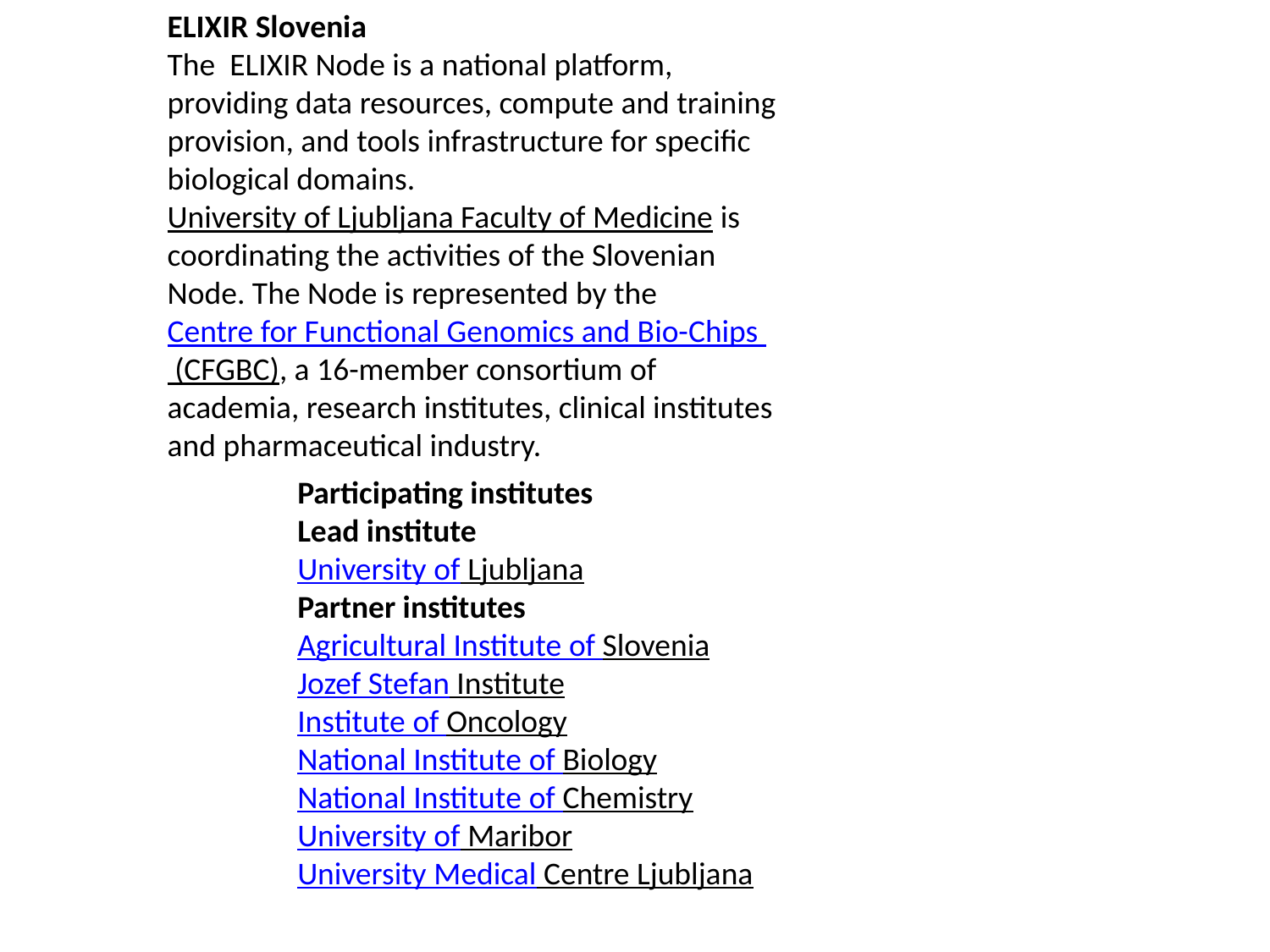

ELIXIR Slovenia
The  ELIXIR Node is a national platform, providing data resources, compute and training provision, and tools infrastructure for specific biological domains.
University of Ljubljana Faculty of Medicine is coordinating the activities of the Slovenian Node. The Node is represented by the Centre for Functional Genomics and Bio-Chips  (CFGBC), a 16-member consortium of academia, research institutes, clinical institutes and pharmaceutical industry.
Participating institutes
Lead institute
University of Ljubljana
Partner institutes
Agricultural Institute of Slovenia
Jozef Stefan Institute
Institute of Oncology
National Institute of Biology
National Institute of Chemistry
University of Maribor
University Medical Centre Ljubljana